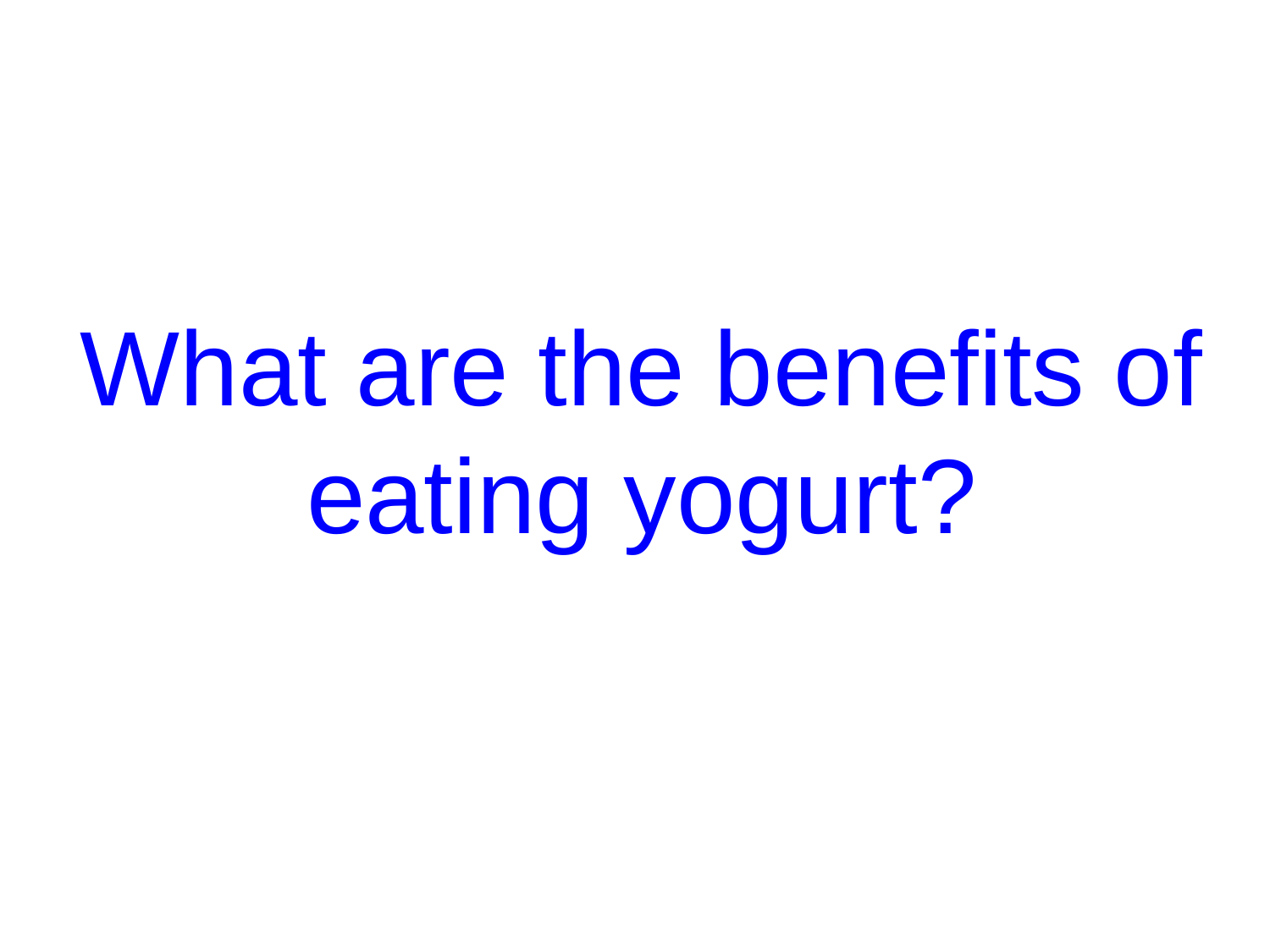

What are the benefits of eating yogurt?